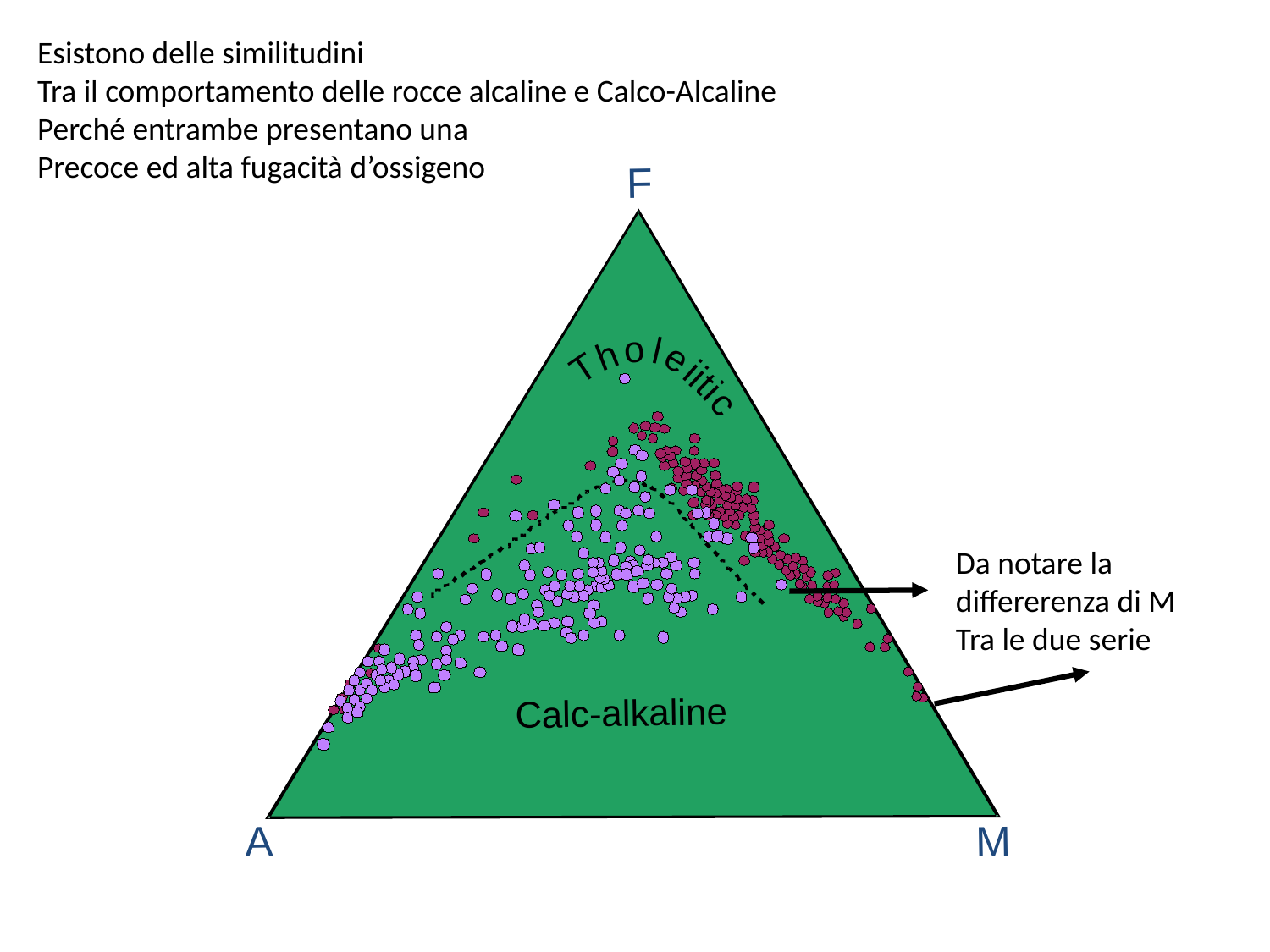

Esistono delle similitudini
Tra il comportamento delle rocce alcaline e Calco-Alcaline
Perché entrambe presentano una
Precoce ed alta fugacità d’ossigeno
F

o
l
h
e
T
i
i

t

i

c

Calc-alkaline

M
A
Da notare la differerenza di M
Tra le due serie